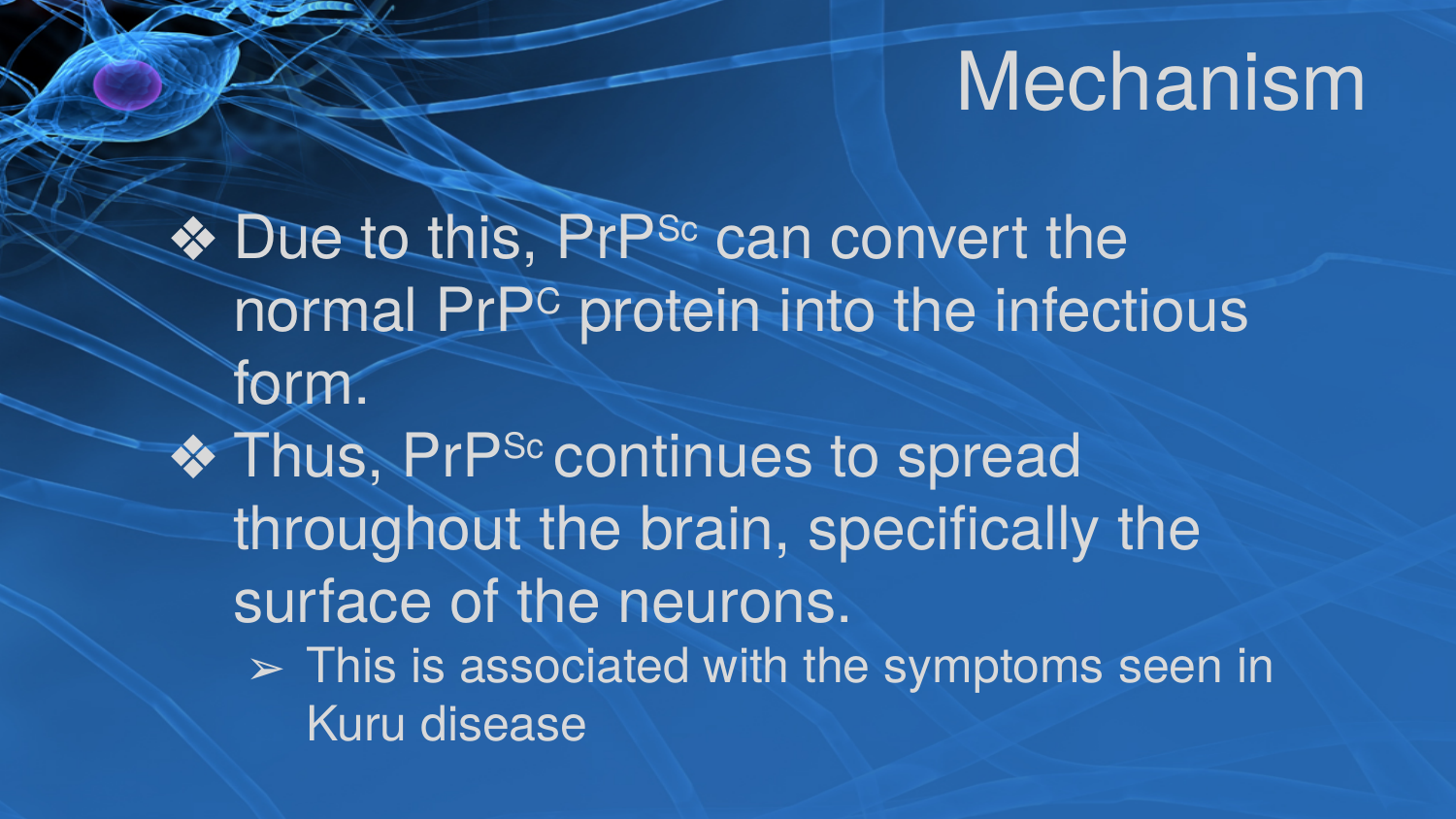

# Mechanism
Due to this, PrPSc can convert the normal PrPC protein into the infectious form.
Thus, PrPSc continues to spread throughout the brain, specifically the surface of the neurons.
This is associated with the symptoms seen in Kuru disease